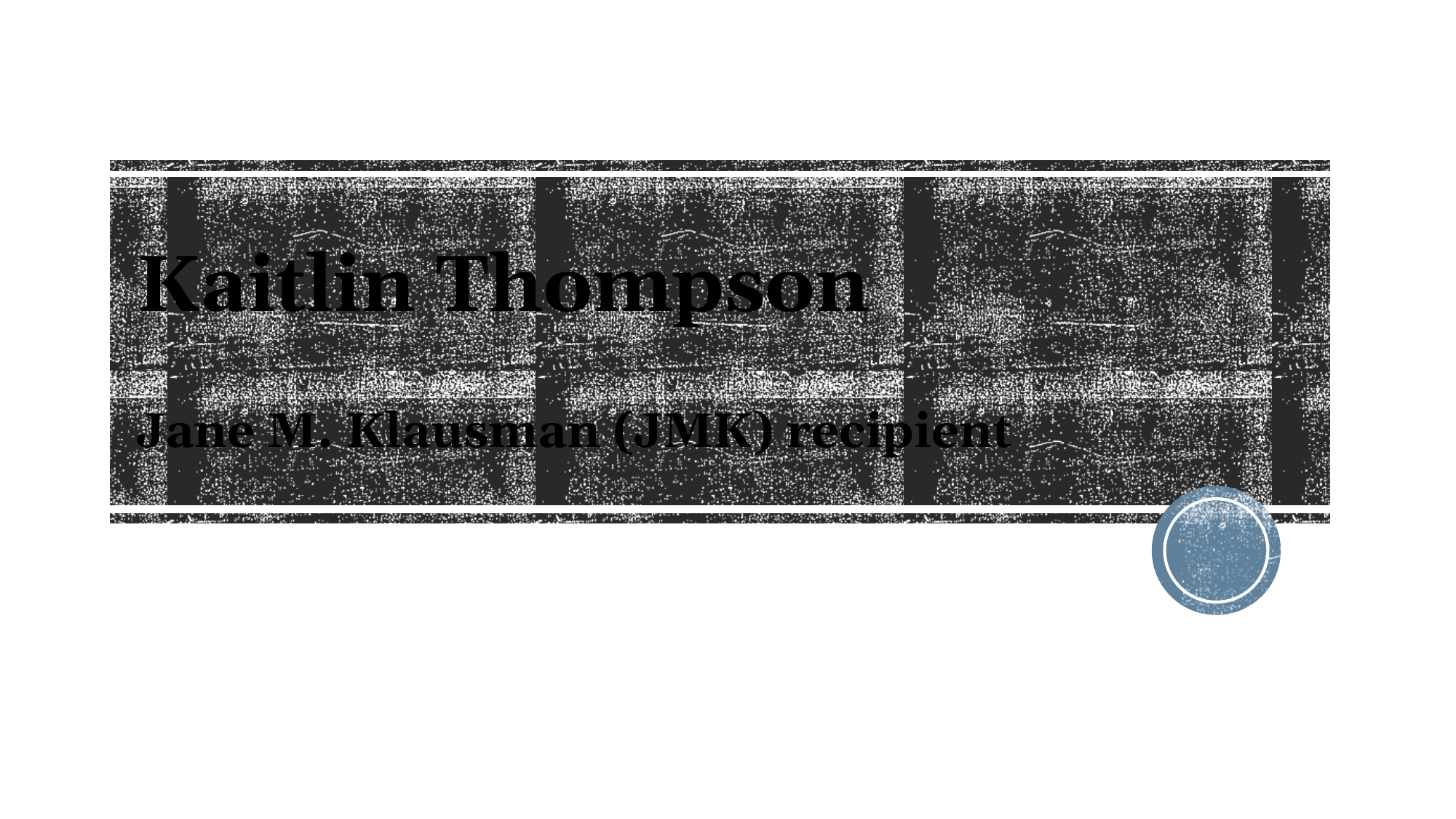

# Kaitlin Thompson Jane M. Klausman (JMK) recipient